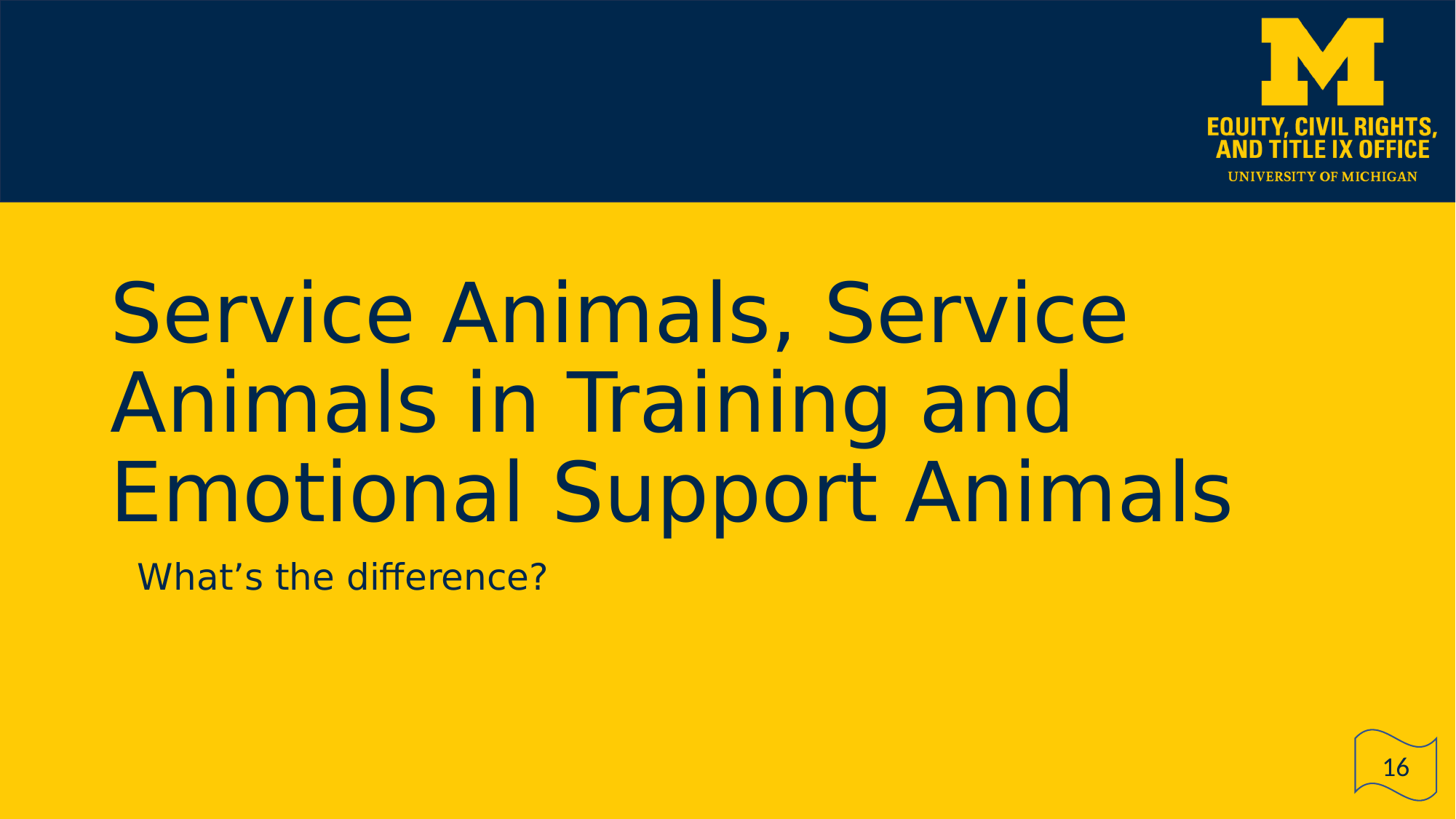

# Service Animals, Service Animals in Training and Emotional Support Animals
What’s the difference?